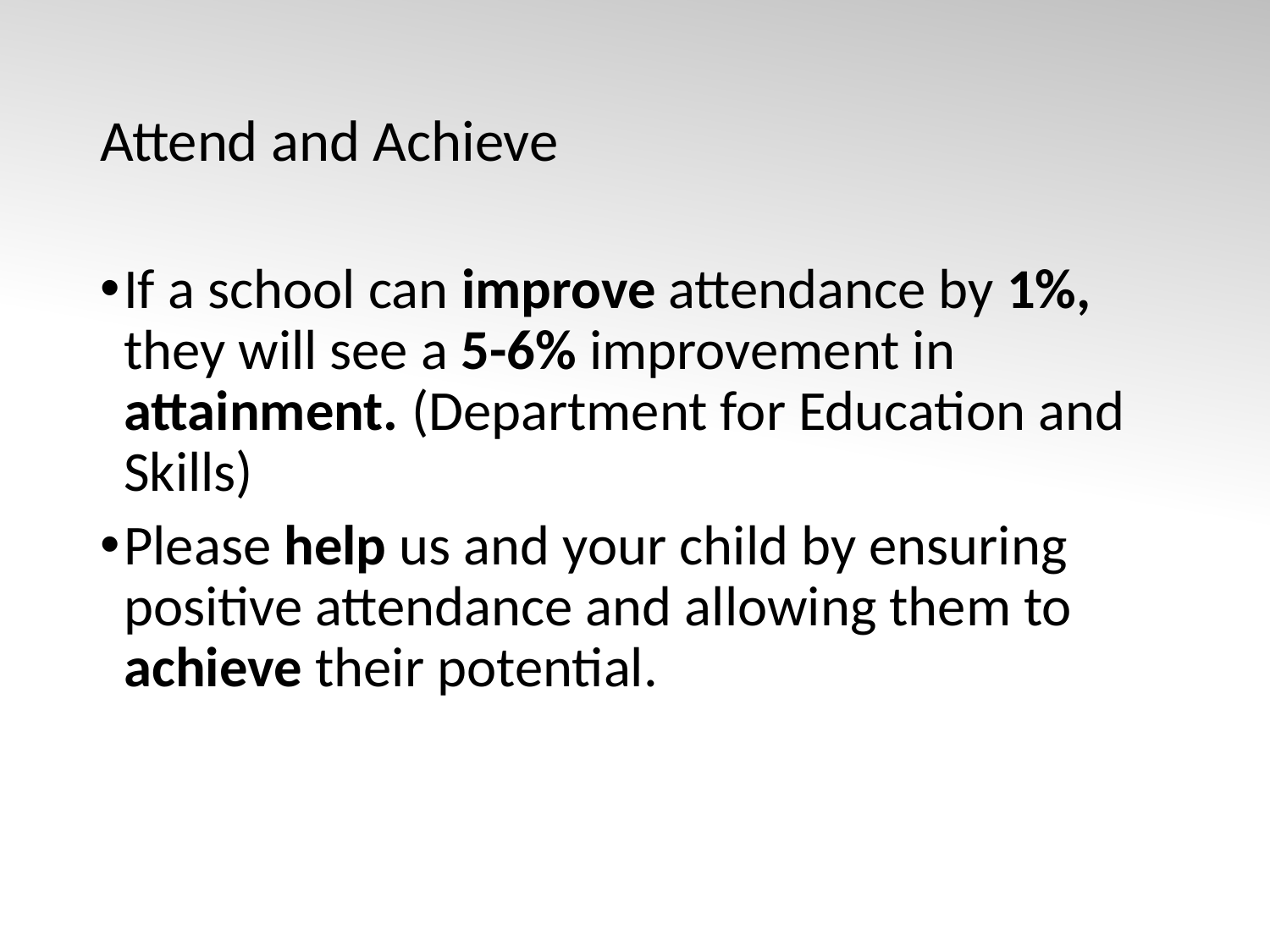

# Attend and Achieve
If a school can improve attendance by 1%, they will see a 5-6% improvement in attainment. (Department for Education and Skills)
Please help us and your child by ensuring positive attendance and allowing them to achieve their potential.